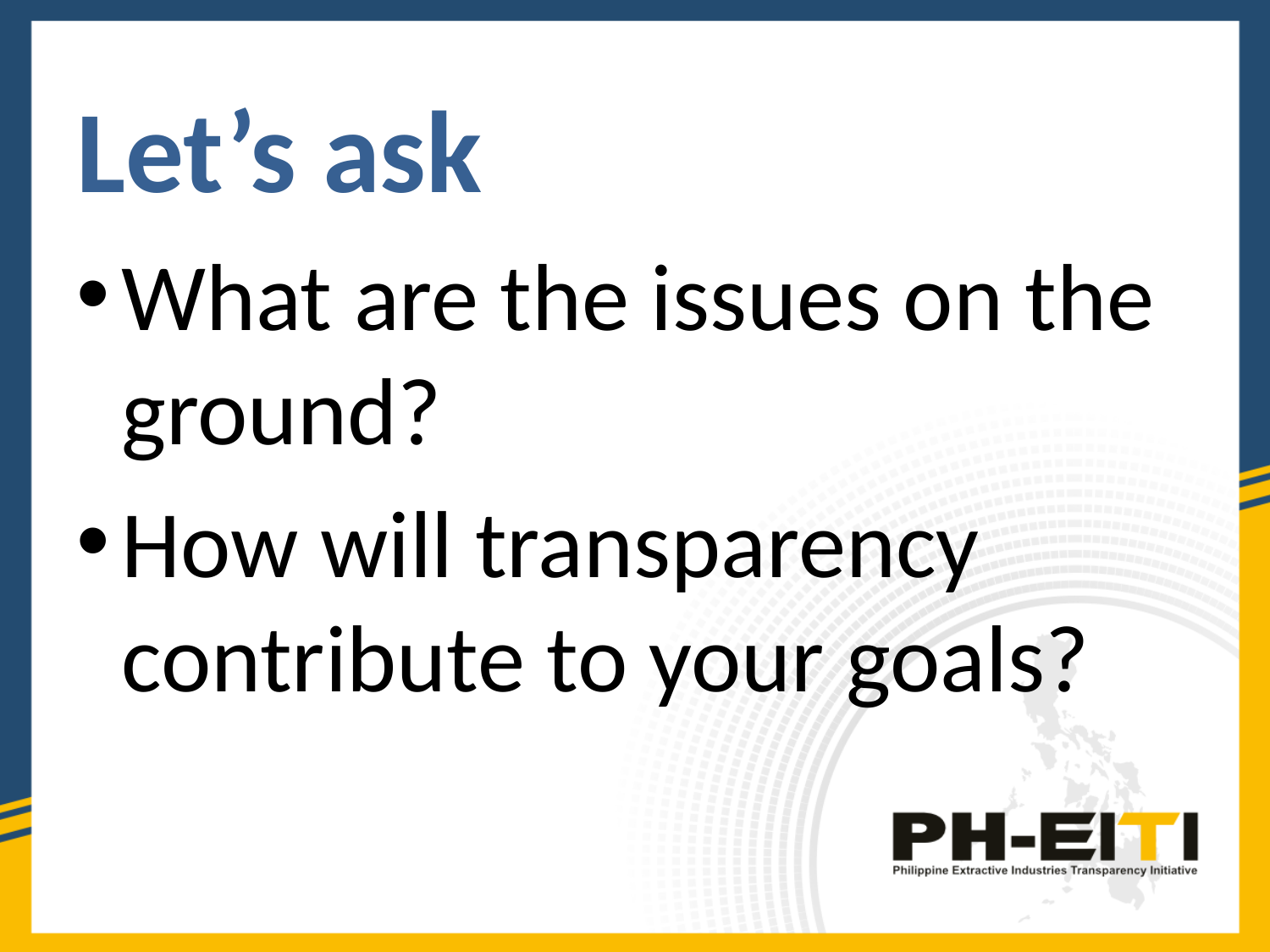

Let’s ask
What are the issues on the ground?
How will transparency contribute to your goals?